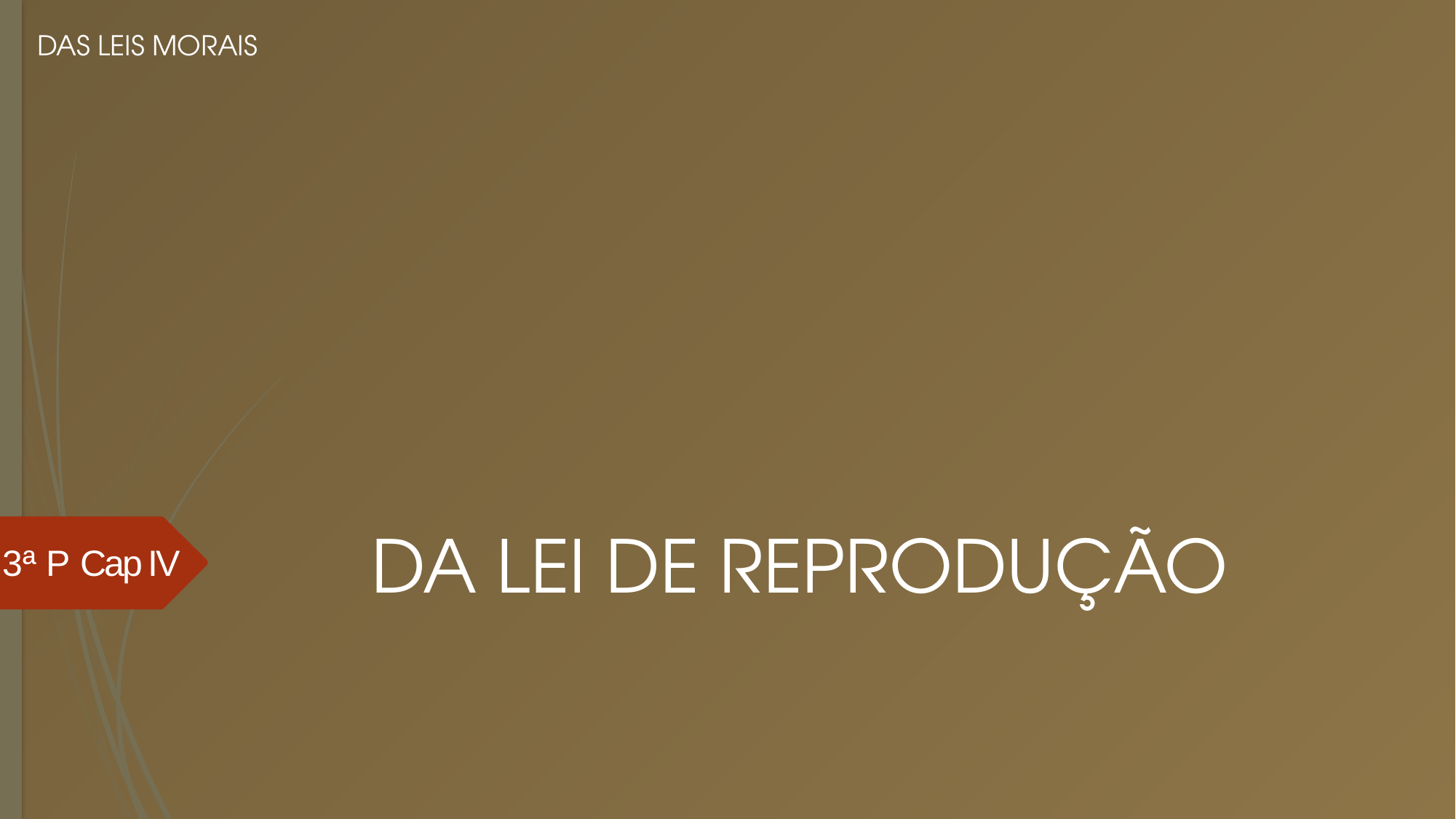

DAS LEIS MORAIS
# DA LEI DE REPRODUÇÃO
3ª P Cap IV